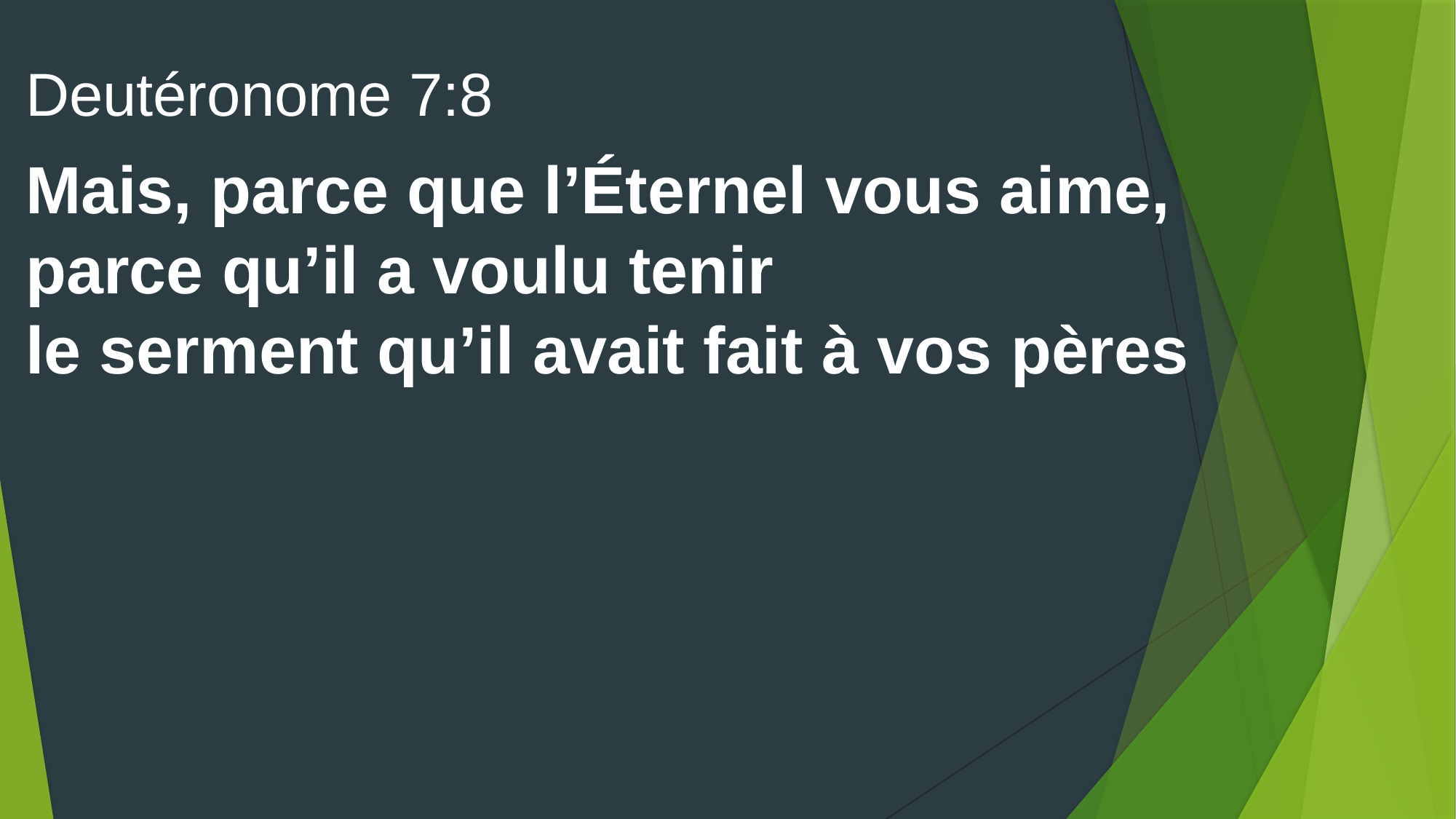

Deutéronome 7:8

Mais, parce que l’Éternel vous aime, parce qu’il a voulu tenir
le serment qu’il avait fait à vos pères